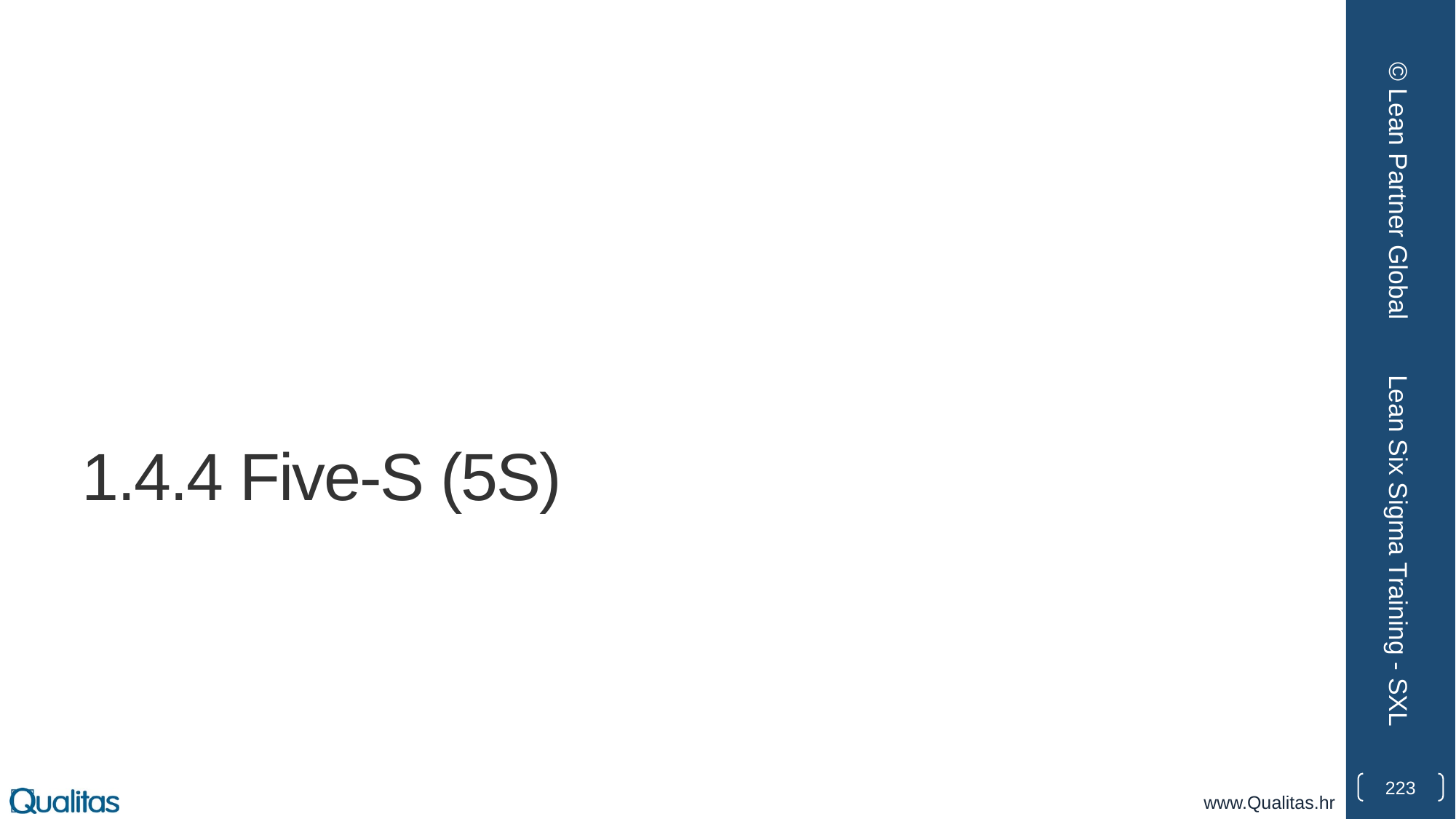

© Lean Partner Global
# 1.4.4 Five-S (5S)
Lean Six Sigma Training - SXL
223